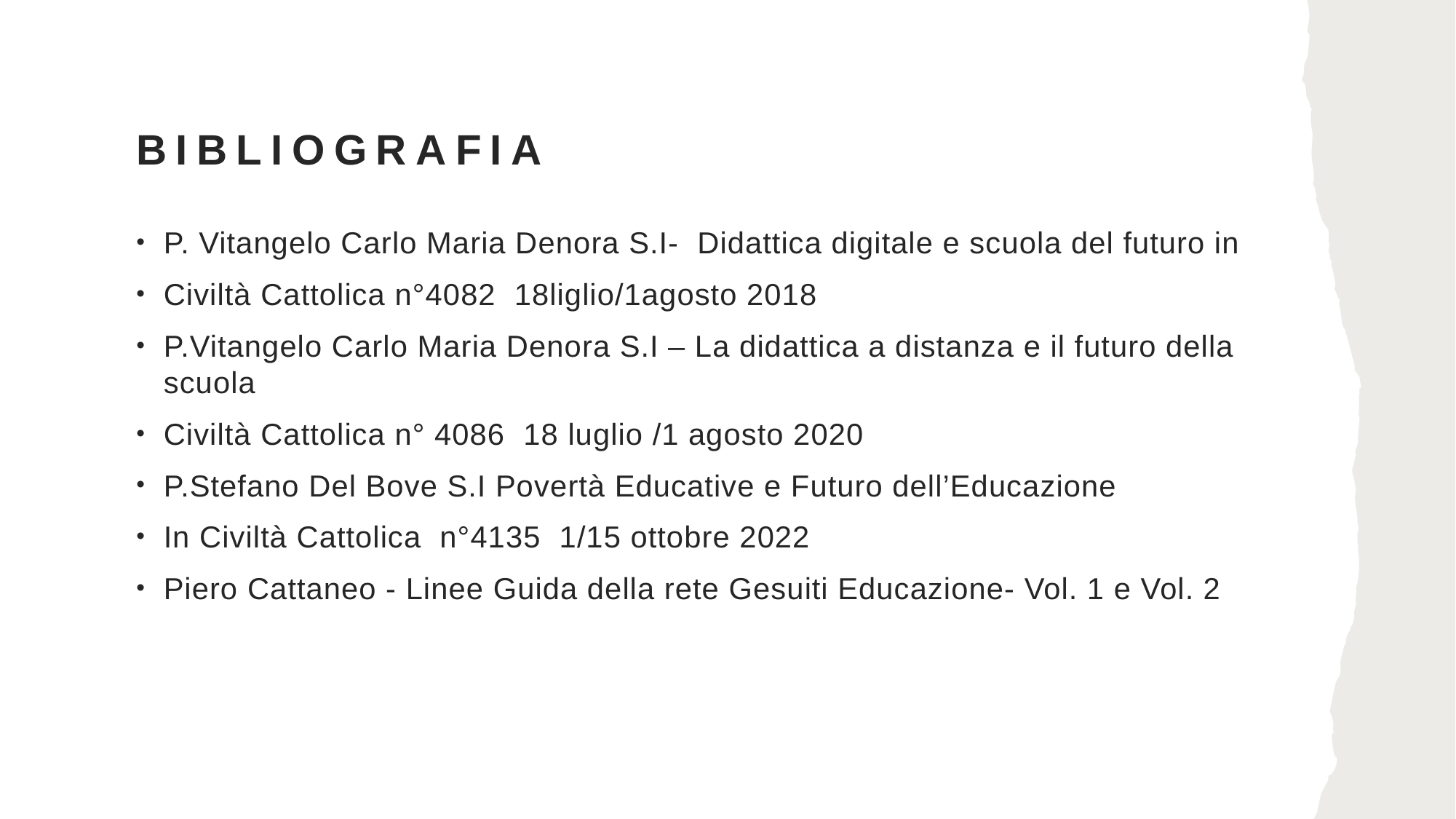

# BIBLIOGRAFIA
P. Vitangelo Carlo Maria Denora S.I-  Didattica digitale e scuola del futuro in
Civiltà Cattolica n°4082  18liglio/1agosto 2018
P.Vitangelo Carlo Maria Denora S.I – La didattica a distanza e il futuro della scuola
Civiltà Cattolica n° 4086  18 luglio /1 agosto 2020
P.Stefano Del Bove S.I Povertà Educative e Futuro dell’Educazione
In Civiltà Cattolica  n°4135  1/15 ottobre 2022
Piero Cattaneo - Linee Guida della rete Gesuiti Educazione- Vol. 1 e Vol. 2